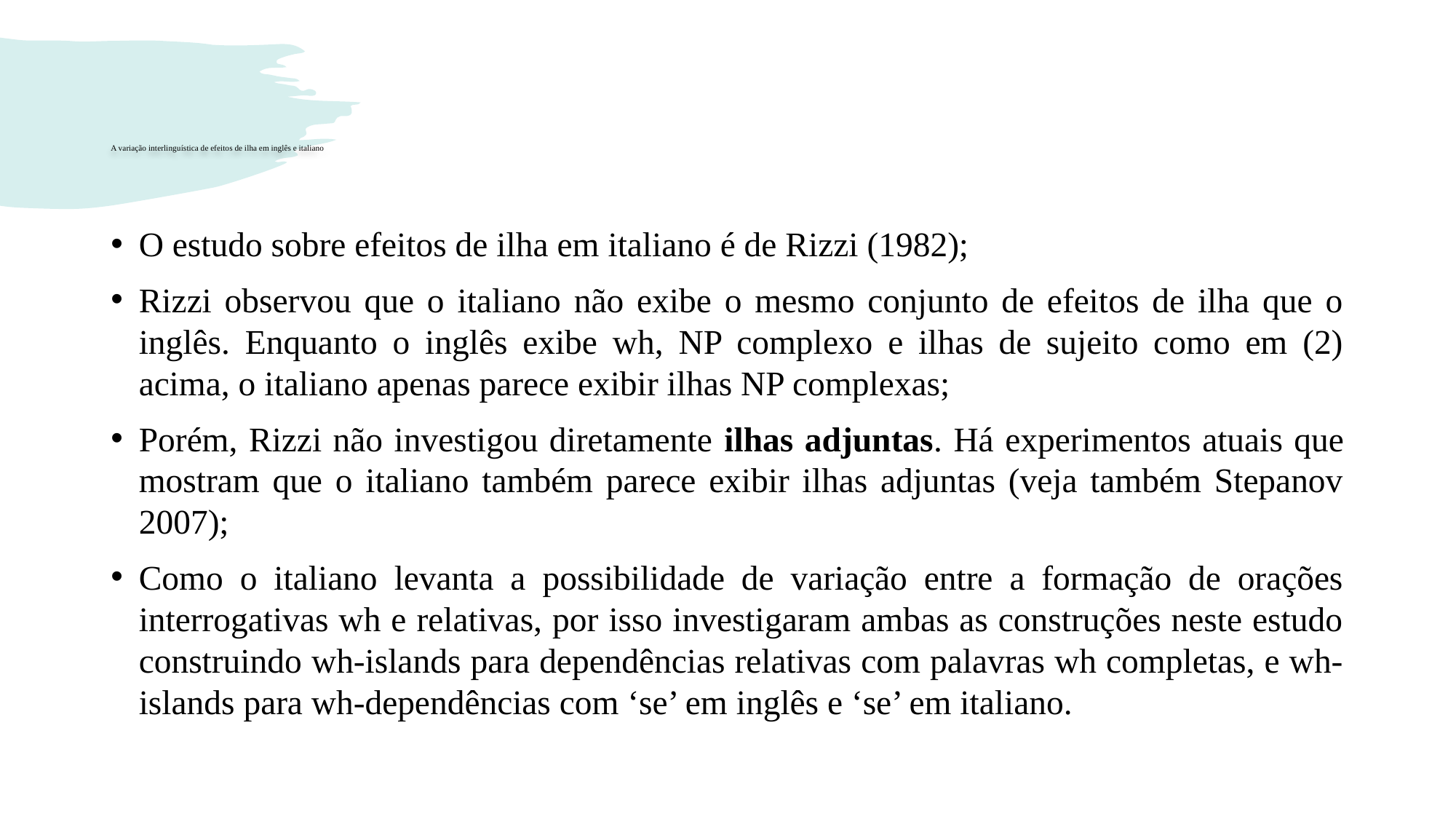

# A variação interlinguística de efeitos de ilha em inglês e italiano
O estudo sobre efeitos de ilha em italiano é de Rizzi (1982);
Rizzi observou que o italiano não exibe o mesmo conjunto de efeitos de ilha que o inglês. Enquanto o inglês exibe wh, NP complexo e ilhas de sujeito como em (2) acima, o italiano apenas parece exibir ilhas NP complexas;
Porém, Rizzi não investigou diretamente ilhas adjuntas. Há experimentos atuais que mostram que o italiano também parece exibir ilhas adjuntas (veja também Stepanov 2007);
Como o italiano levanta a possibilidade de variação entre a formação de orações interrogativas wh e relativas, por isso investigaram ambas as construções neste estudo construindo wh-islands para dependências relativas com palavras wh completas, e wh-islands para wh-dependências com ‘se’ em inglês e ‘se’ em italiano.